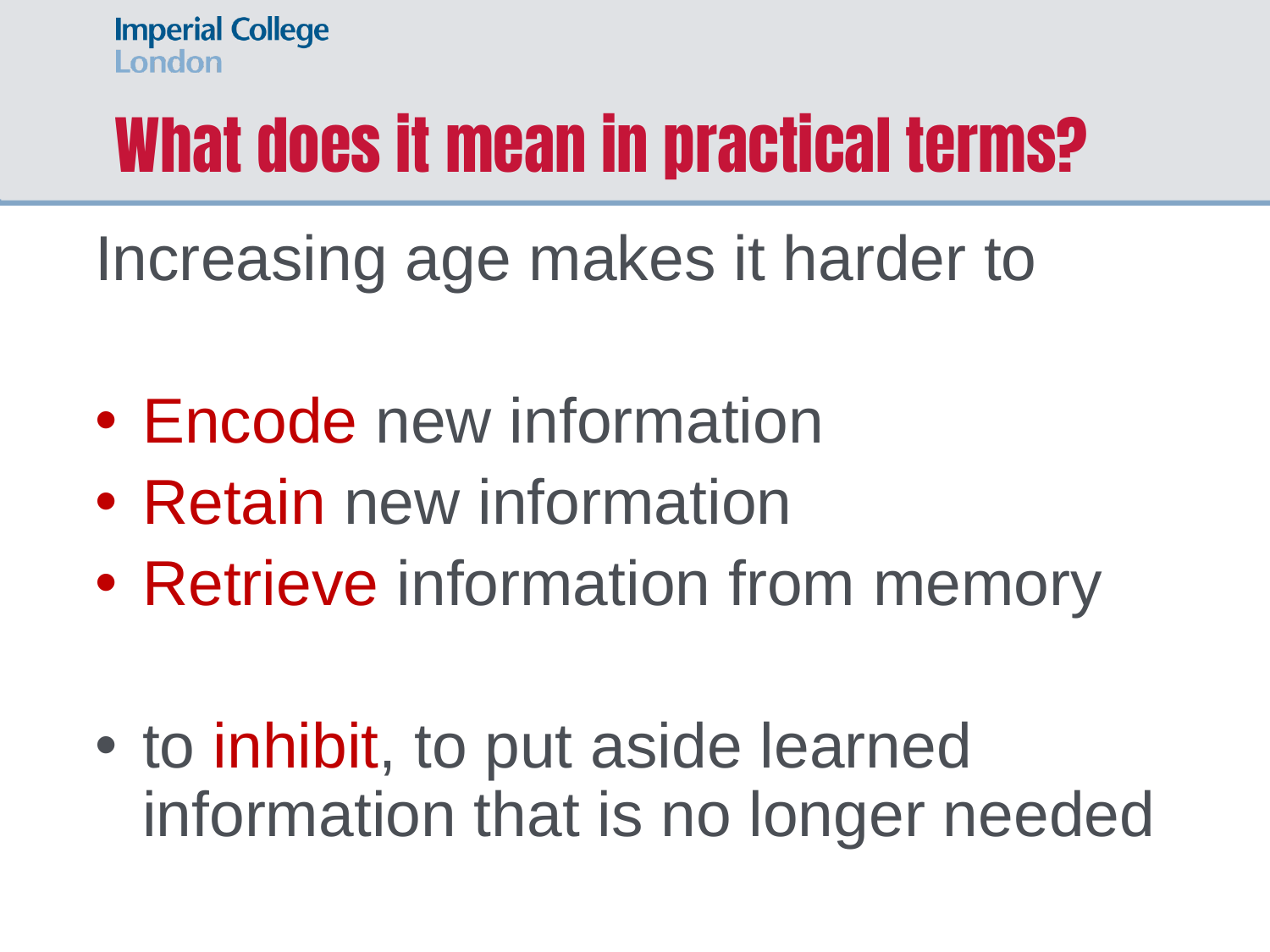

# What does it mean in practical terms?
Increasing age makes it harder to

Encode new information
Retain new information
Retrieve information from memory

to inhibit, to put aside learned information that is no longer needed